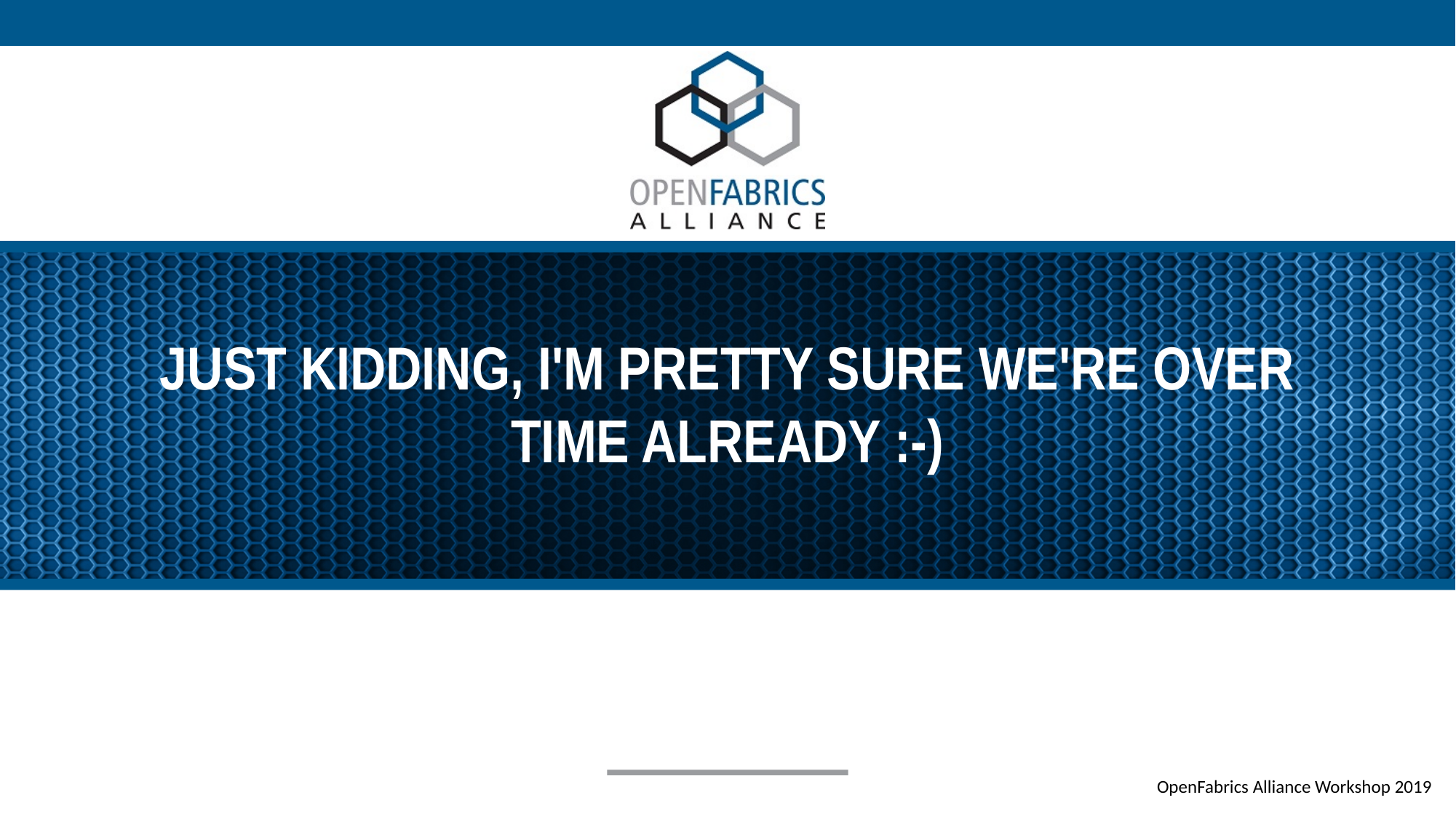

# Just kidding, i'm pretty sure we're over time already :-)
25
OpenFabrics Alliance Workshop 2019